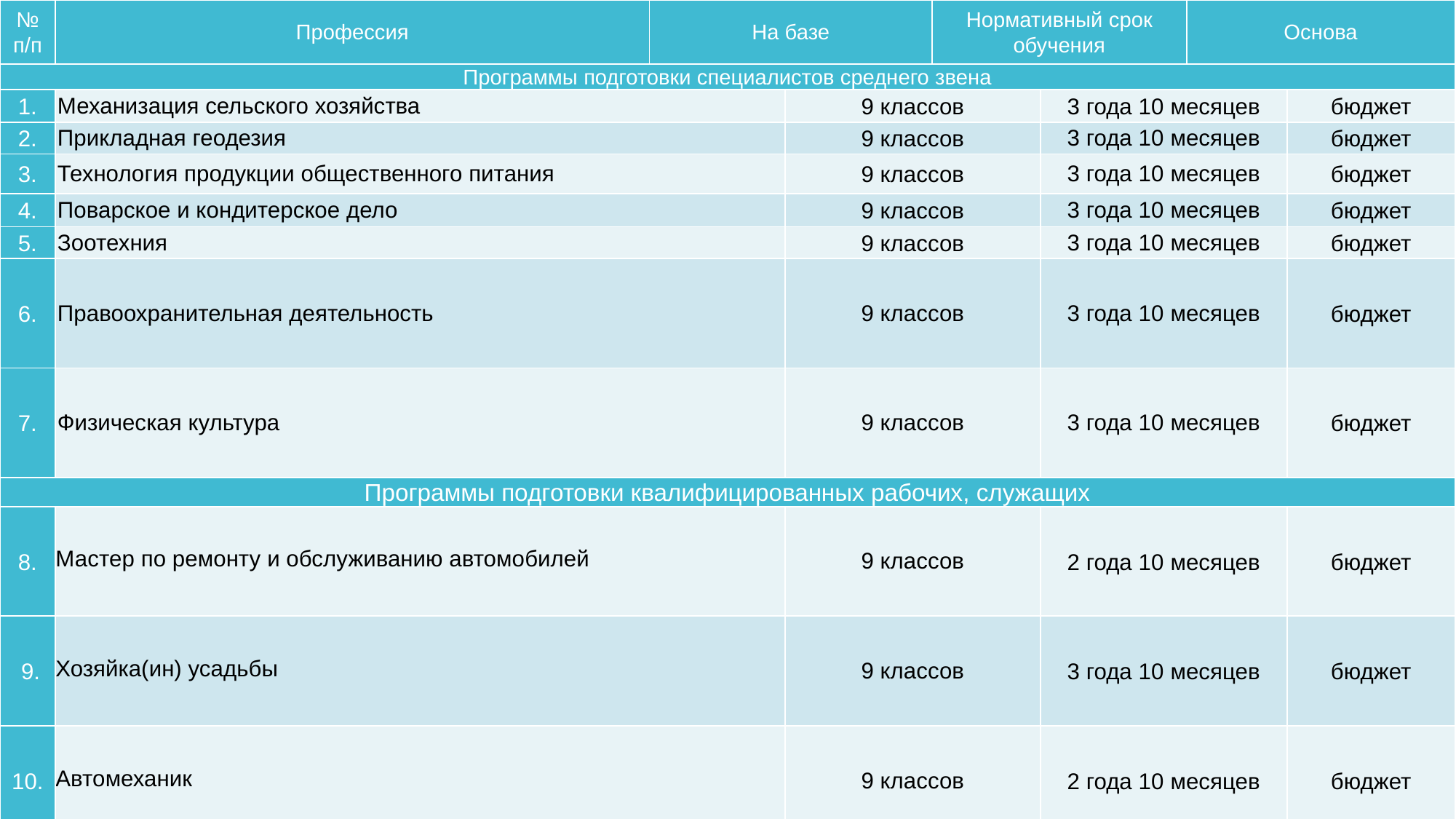

| № п/п | Профессия | На базе |  | Нормативный срок обучения |  | Основа |  |
| --- | --- | --- | --- | --- | --- | --- | --- |
| Программы подготовки специалистов среднего звена |  |  |  |  |  |  |  |
| 1. | Механизация сельского хозяйства |  | 9 классов |  | 3 года 10 месяцев |  | бюджет |
| 2. | Прикладная геодезия |  | 9 классов |  | 3 года 10 месяцев |  | бюджет |
| 3. | Технология продукции общественного питания |  | 9 классов |  | 3 года 10 месяцев |  | бюджет |
| 4. | Поварское и кондитерское дело |  | 9 классов |  | 3 года 10 месяцев |  | бюджет |
| 5. | Зоотехния |  | 9 классов |  | 3 года 10 месяцев |  | бюджет |
| 6. | Правоохранительная деятельность |  | 9 классов |  | 3 года 10 месяцев |  | бюджет |
| 7. | Физическая культура |  | 9 классов |  | 3 года 10 месяцев |  | бюджет |
| Программы подготовки квалифицированных рабочих, служащих |  |  |  |  |  |  |  |
| 8. | Мастер по ремонту и обслуживанию автомобилей |  | 9 классов |  | 2 года 10 месяцев |  | бюджет |
| 9. | Хозяйка(ин) усадьбы |  | 9 классов |  | 3 года 10 месяцев |  | бюджет |
| 10. | Автомеханик |  | 9 классов |  | 2 года 10 месяцев |  | бюджет |